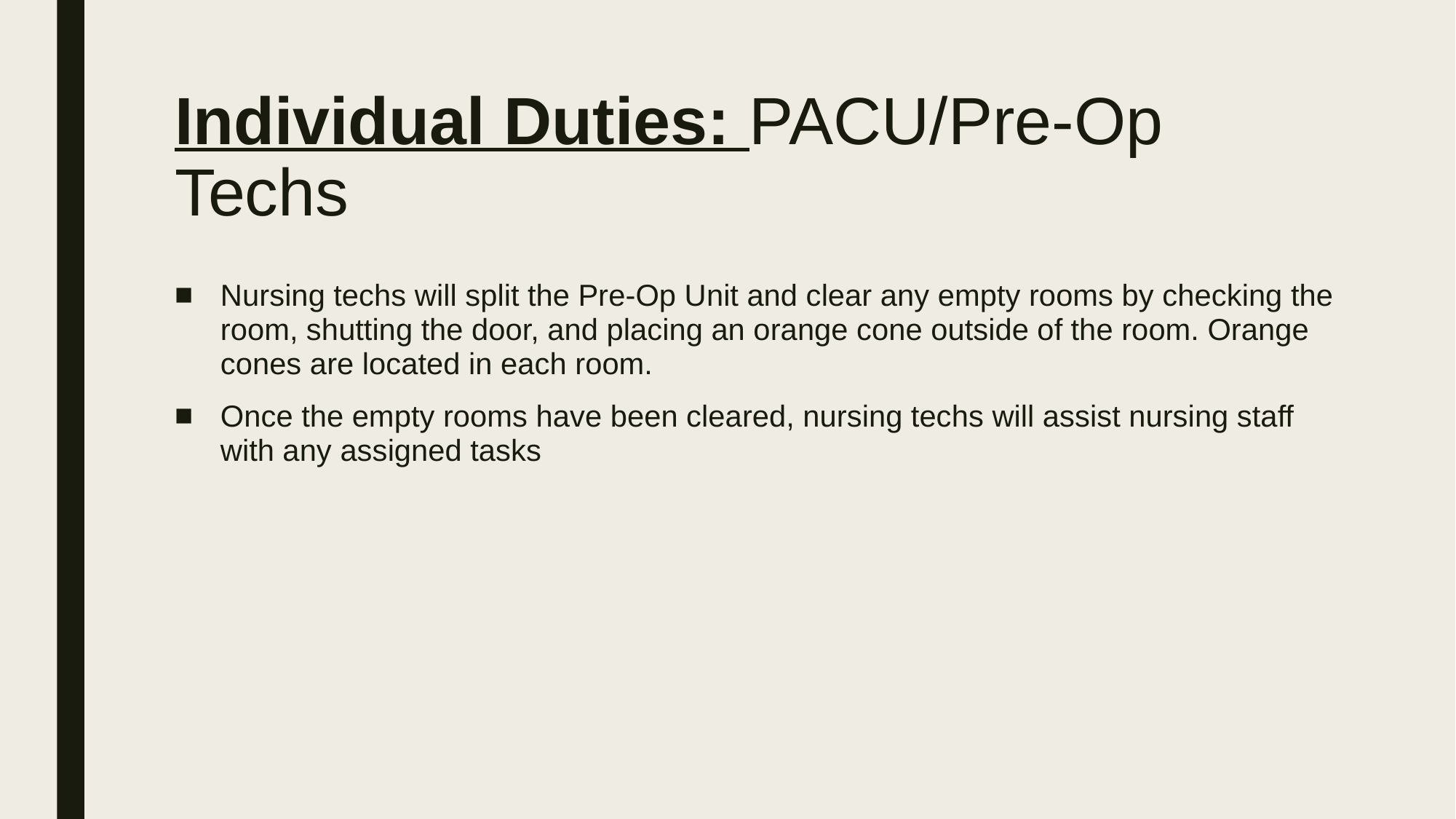

# Individual Duties: PACU/Pre-Op Techs
Nursing techs will split the Pre-Op Unit and clear any empty rooms by checking the room, shutting the door, and placing an orange cone outside of the room. Orange cones are located in each room.
Once the empty rooms have been cleared, nursing techs will assist nursing staff with any assigned tasks